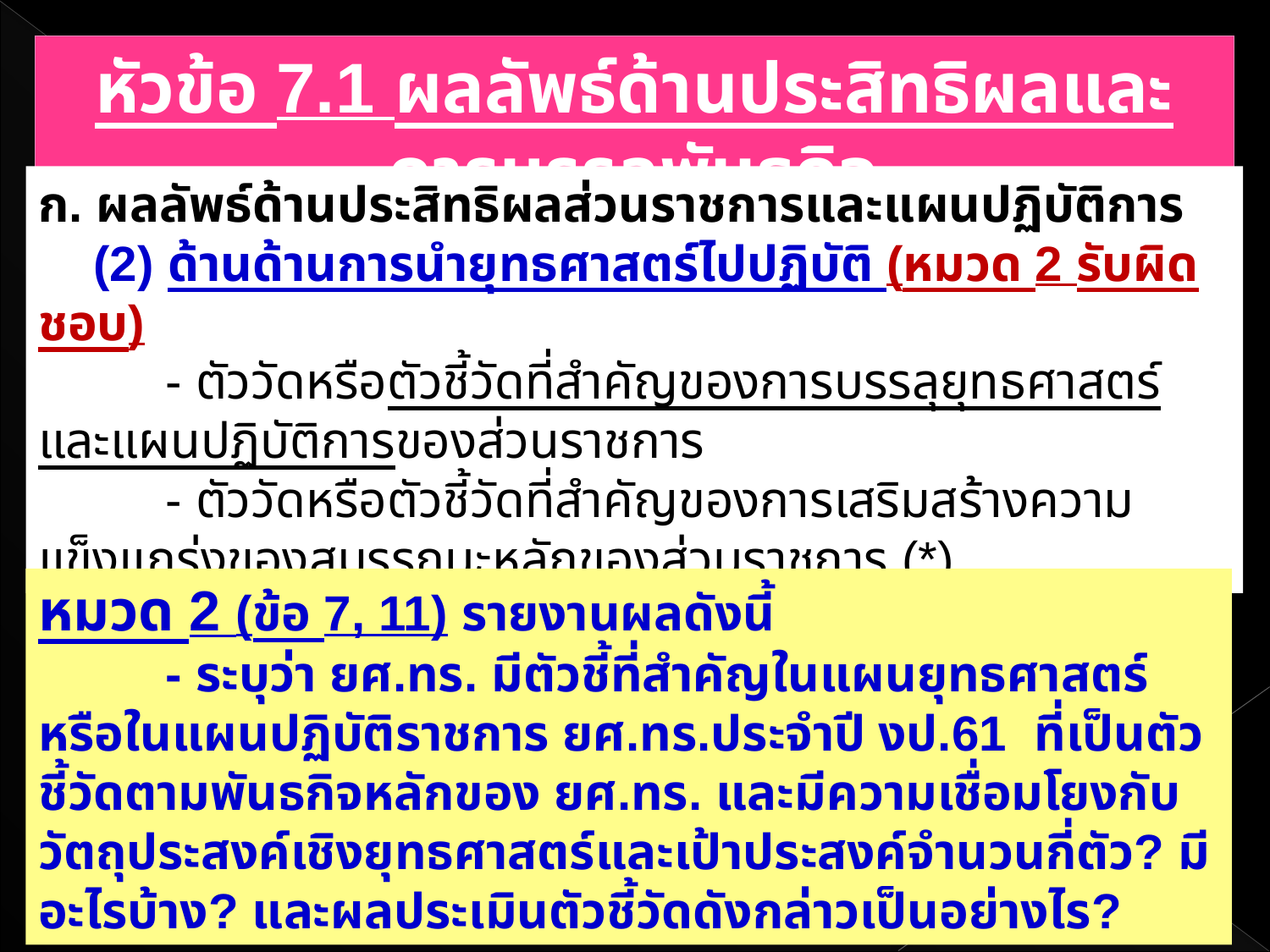

หัวข้อ 7.1 ผลลัพธ์ด้านประสิทธิผลและการบรรลุพันธกิจ
ก. ผลลัพธ์ด้านประสิทธิผลส่วนราชการและแผนปฏิบัติการ
    (2) ด้านด้านการนำยุทธศาสตร์ไปปฏิบัติ (หมวด 2 รับผิดชอบ)
	- ตัววัดหรือตัวชี้วัดที่สำคัญของการบรรลุยุทธศาสตร์และแผนปฏิบัติการของส่วนราชการ
	- ตัววัดหรือตัวชี้วัดที่สำคัญของการเสริมสร้างความแข็งแกร่งของสมรรถนะหลักของส่วนราชการ (*)
หมวด 2 (ข้อ 7, 11) รายงานผลดังนี้
	- ระบุว่า ยศ.ทร. มีตัวชี้ที่สำคัญในแผนยุทธศาสตร์ หรือในแผนปฏิบัติราชการ ยศ.ทร.ประจำปี งป.61  ที่เป็นตัวชี้วัดตามพันธกิจหลักของ ยศ.ทร. และมีความเชื่อมโยงกับวัตถุประสงค์เชิงยุทธศาสตร์และเป้าประสงค์จำนวนกี่ตัว? มีอะไรบ้าง? และผลประเมินตัวชี้วัดดังกล่าวเป็นอย่างไร?
18/05/61
14
น.อ.หญิง ชมภู  พัฒนพงษ์ นปก.ฯ ช่วย สน.เสธ.ยศ.ทร. โทร. 53659